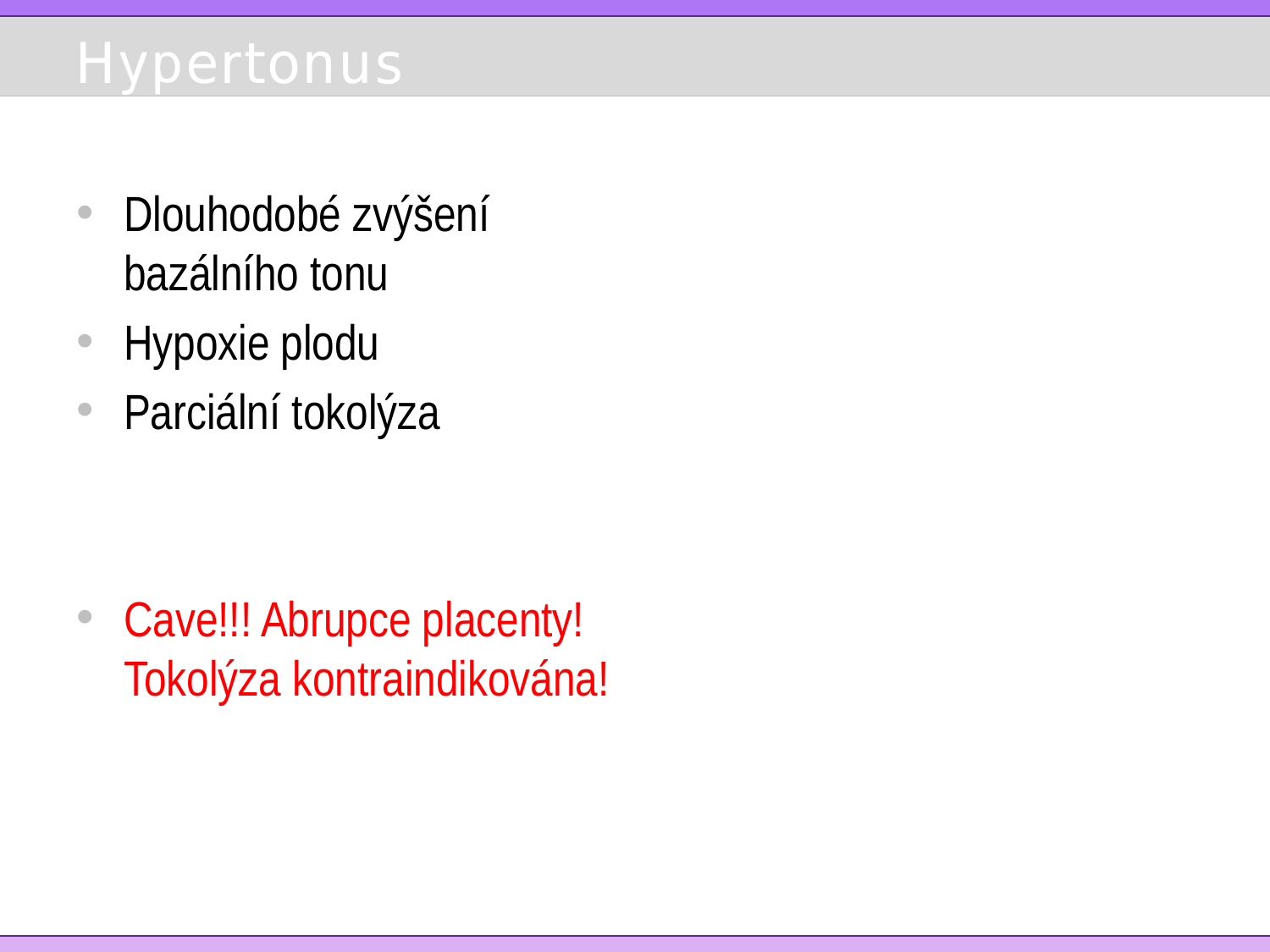

# Hypertonus
Dlouhodobé zvýšení bazálního tonu
Hypoxie plodu
Parciální tokolýza

Cave!!! Abrupce placenty! Tokolýza kontraindikována!